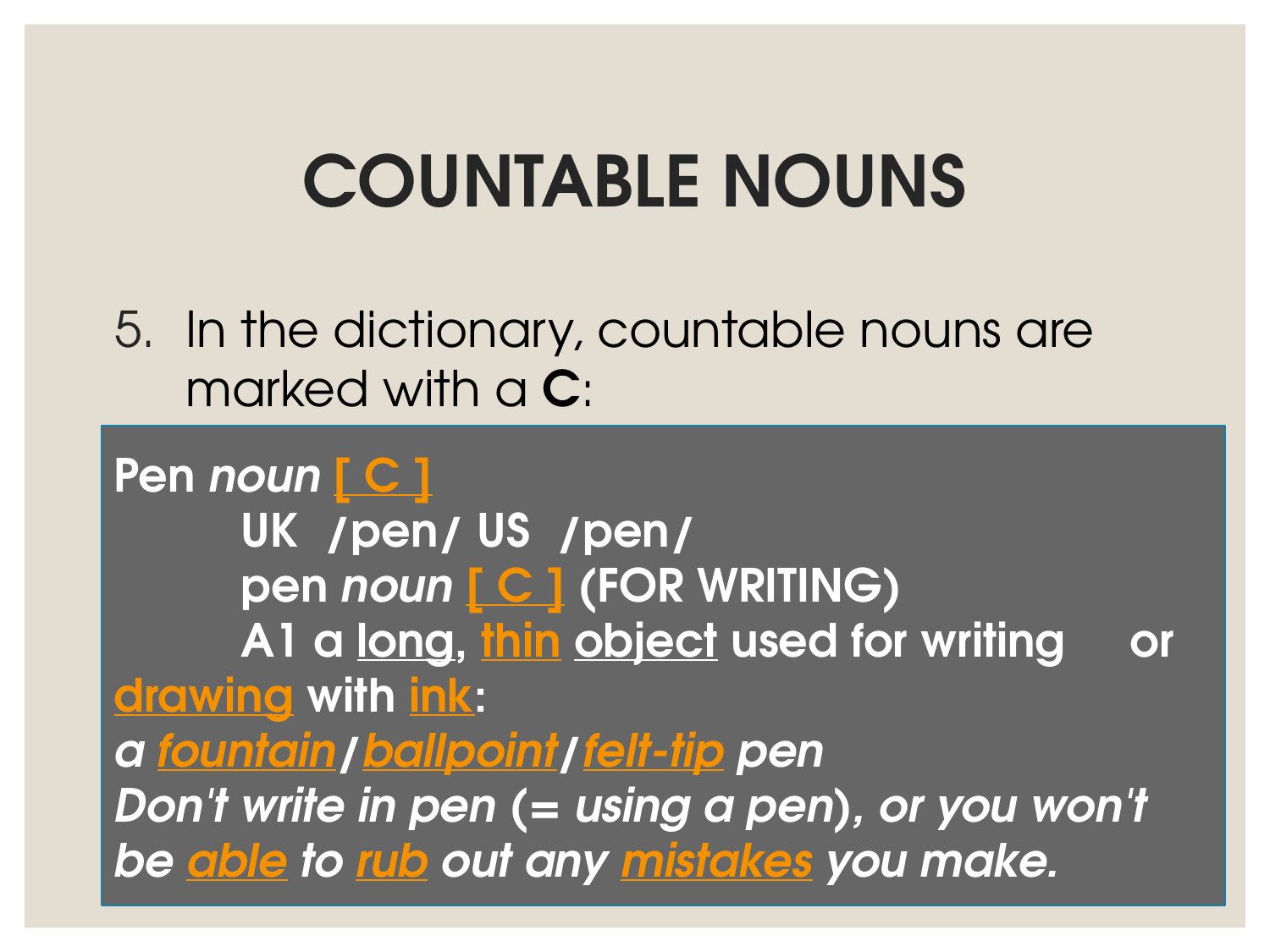

# COUNTABLE NOUNS
In the dictionary, countable nouns are marked with a C:

Pen noun [ C ]
	UK ​ /pen/ US ​ /pen/
	pen noun [ C ] (FOR WRITING)
	A1 a long, thin object used for writing 	or drawing with ink:
a fountain/ballpoint/felt-tip pen
Don't write in pen (= using a pen), or you won't be able to rub out any mistakes you make.
18